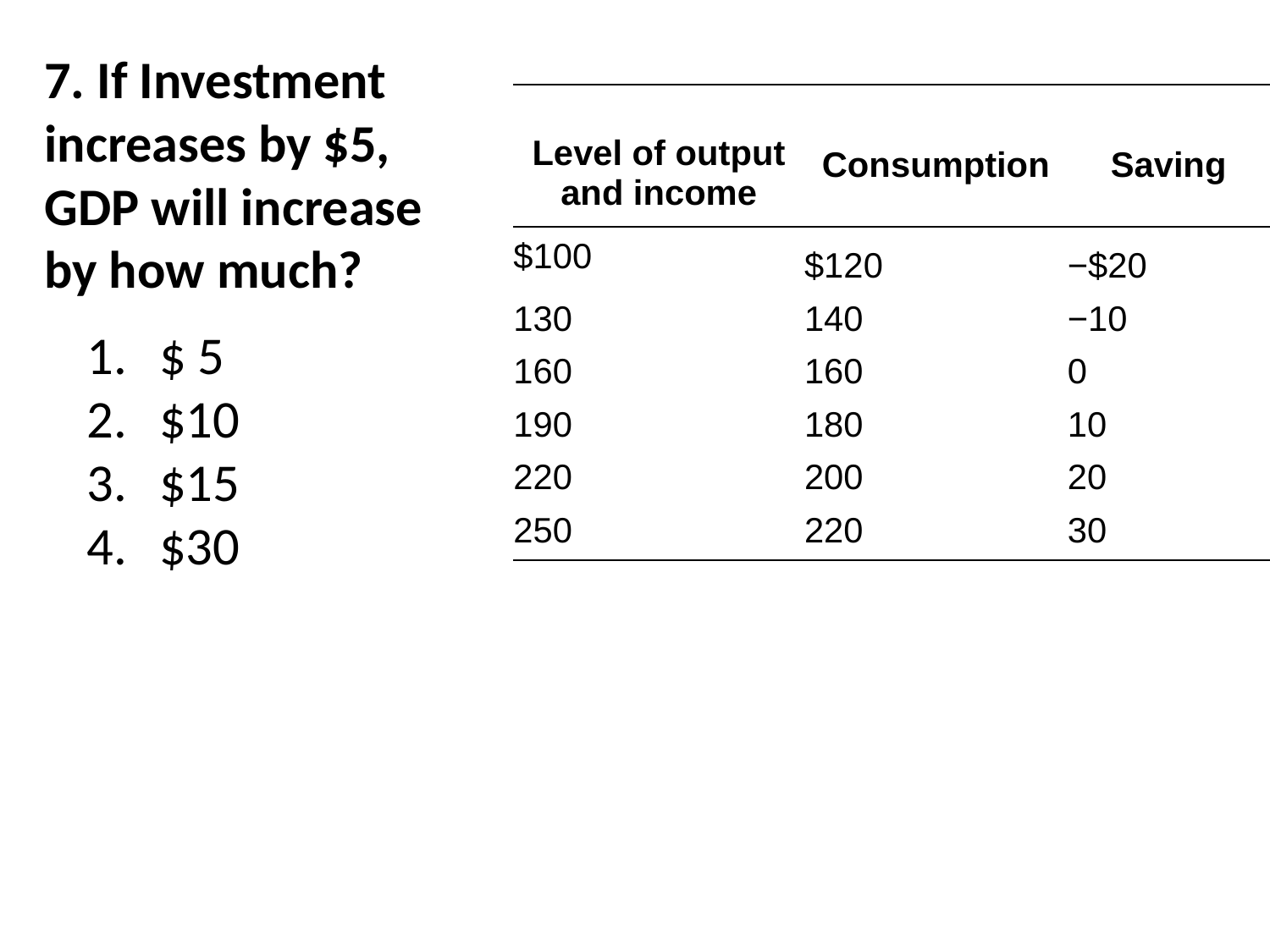

# 7. If Investment increases by $5, GDP will increase by how much?
| Level of output and income | Consumption | Saving |
| --- | --- | --- |
| $100 | $120 | −$20 |
| 130 | 140 | −10 |
| 160 | 160 | 0 |
| 190 | 180 | 10 |
| 220 | 200 | 20 |
| 250 | 220 | 30 |
$ 5
$10
$15
$30